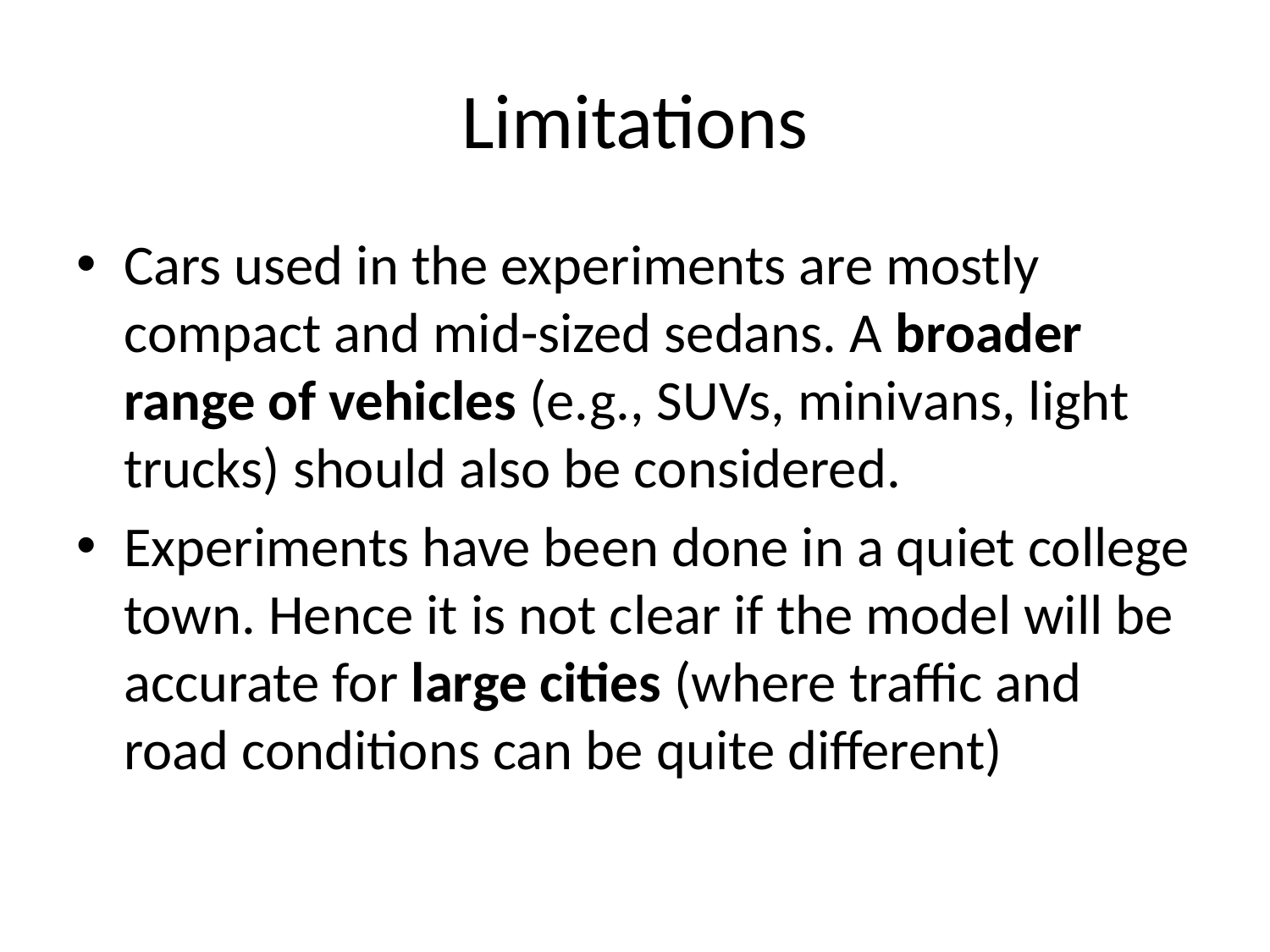

# Limitations
Cars used in the experiments are mostly compact and mid-sized sedans. A broader range of vehicles (e.g., SUVs, minivans, light trucks) should also be considered.
Experiments have been done in a quiet college town. Hence it is not clear if the model will be accurate for large cities (where traffic and road conditions can be quite different)